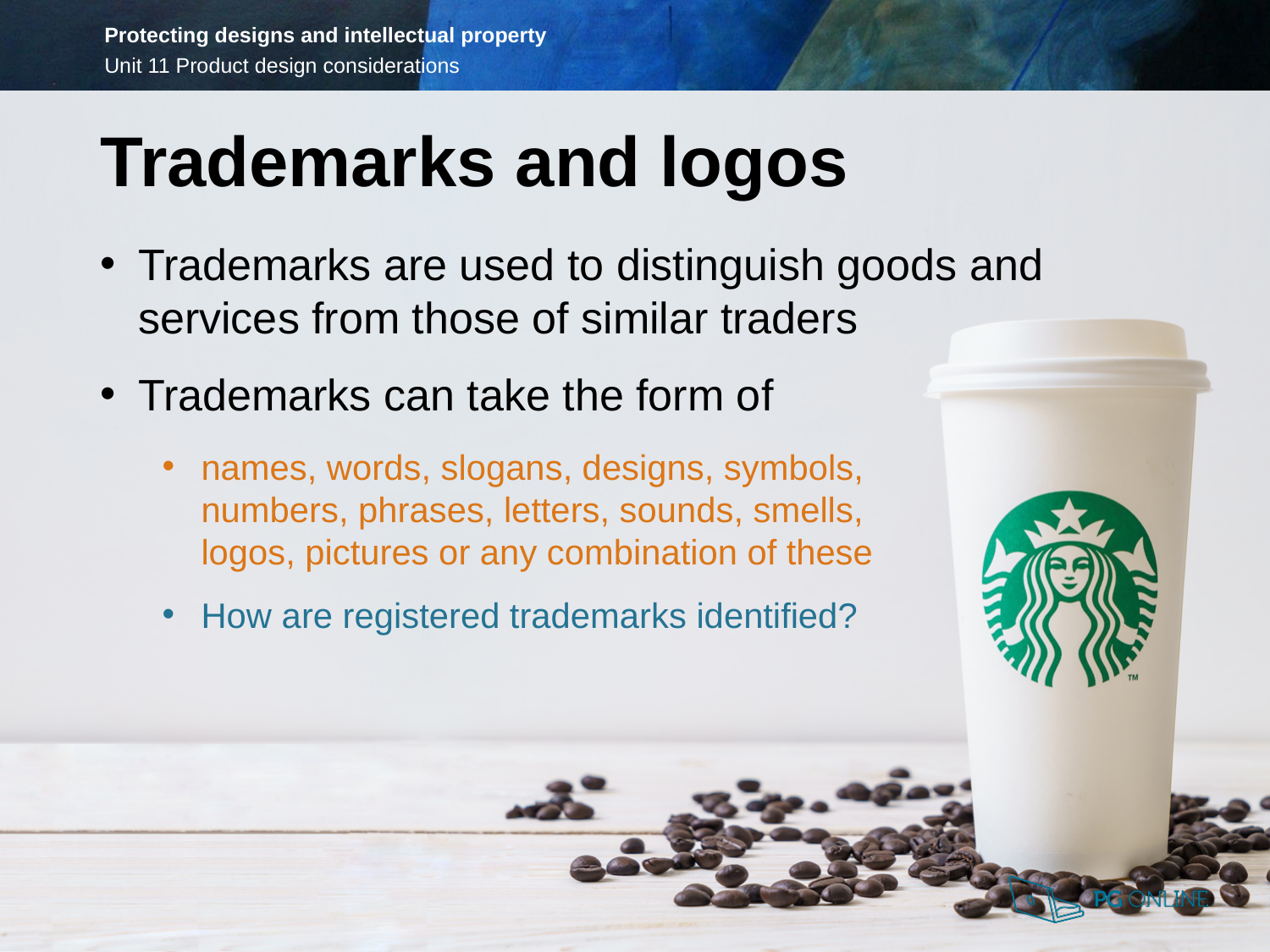

Trademarks and logos
Trademarks are used to distinguish goods and services from those of similar traders
Trademarks can take the form of
names, words, slogans, designs, symbols,
numbers, phrases, letters, sounds, smells,
logos, pictures or any combination of these
How are registered trademarks identified?